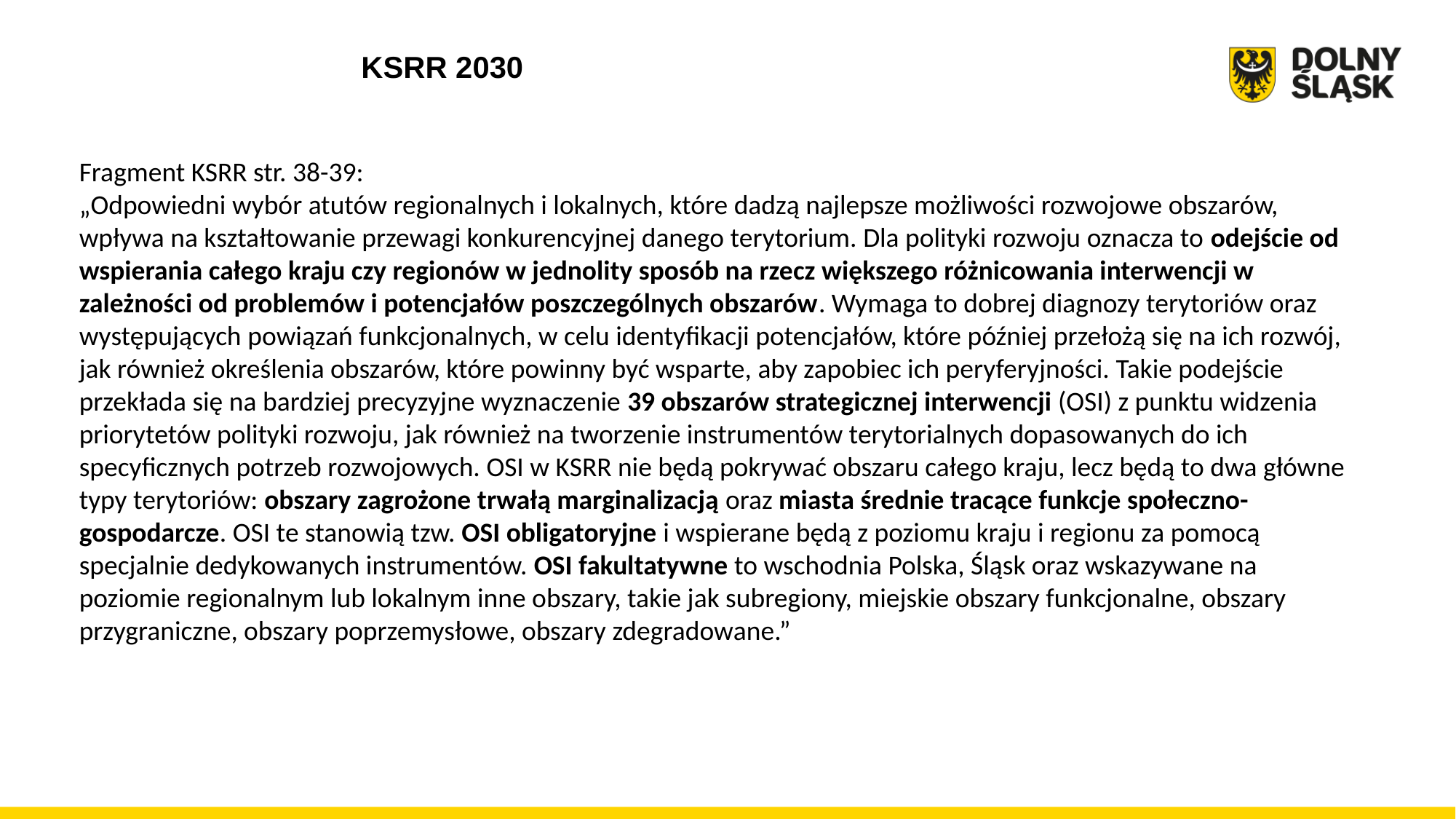

KSRR 2030
Fragment KSRR str. 38-39:
„Odpowiedni wybór atutów regionalnych i lokalnych, które dadzą najlepsze możliwości rozwojowe obszarów, wpływa na kształtowanie przewagi konkurencyjnej danego terytorium. Dla polityki rozwoju oznacza to odejście od wspierania całego kraju czy regionów w jednolity sposób na rzecz większego różnicowania interwencji w zależności od problemów i potencjałów poszczególnych obszarów. Wymaga to dobrej diagnozy terytoriów oraz występujących powiązań funkcjonalnych, w celu identyfikacji potencjałów, które później przełożą się na ich rozwój, jak również określenia obszarów, które powinny być wsparte, aby zapobiec ich peryferyjności. Takie podejście przekłada się na bardziej precyzyjne wyznaczenie 39 obszarów strategicznej interwencji (OSI) z punktu widzenia priorytetów polityki rozwoju, jak również na tworzenie instrumentów terytorialnych dopasowanych do ich specyficznych potrzeb rozwojowych. OSI w KSRR nie będą pokrywać obszaru całego kraju, lecz będą to dwa główne typy terytoriów: obszary zagrożone trwałą marginalizacją oraz miasta średnie tracące funkcje społeczno-gospodarcze. OSI te stanowią tzw. OSI obligatoryjne i wspierane będą z poziomu kraju i regionu za pomocą specjalnie dedykowanych instrumentów. OSI fakultatywne to wschodnia Polska, Śląsk oraz wskazywane na poziomie regionalnym lub lokalnym inne obszary, takie jak subregiony, miejskie obszary funkcjonalne, obszary przygraniczne, obszary poprzemysłowe, obszary zdegradowane.”